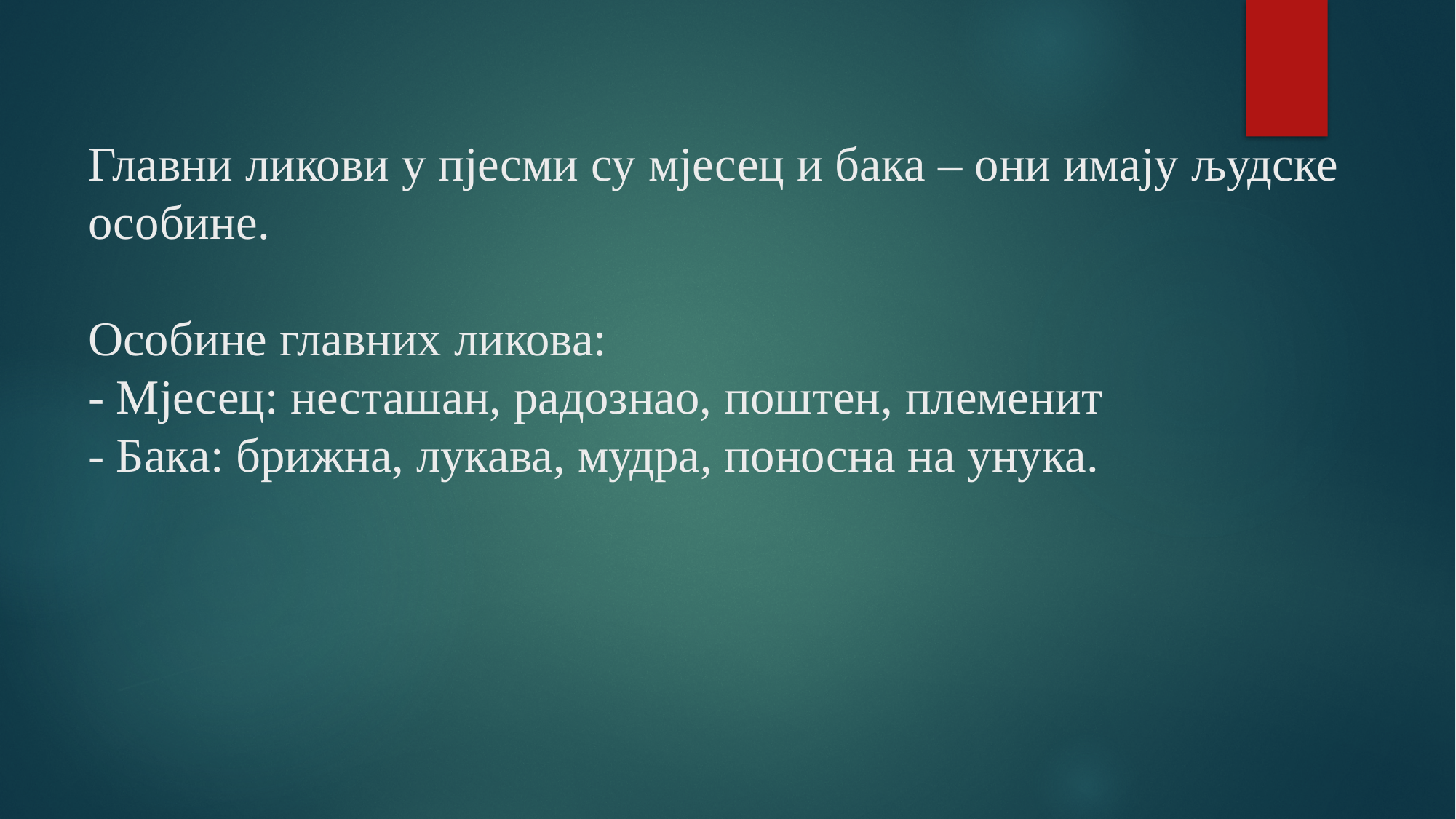

# Главни ликови у пјесми су мјесец и бака – они имају људске особине. Особине главних ликова: - Мјесец: несташан, радознао, поштен, племенит - Бака: брижна, лукава, мудра, поносна на унука.